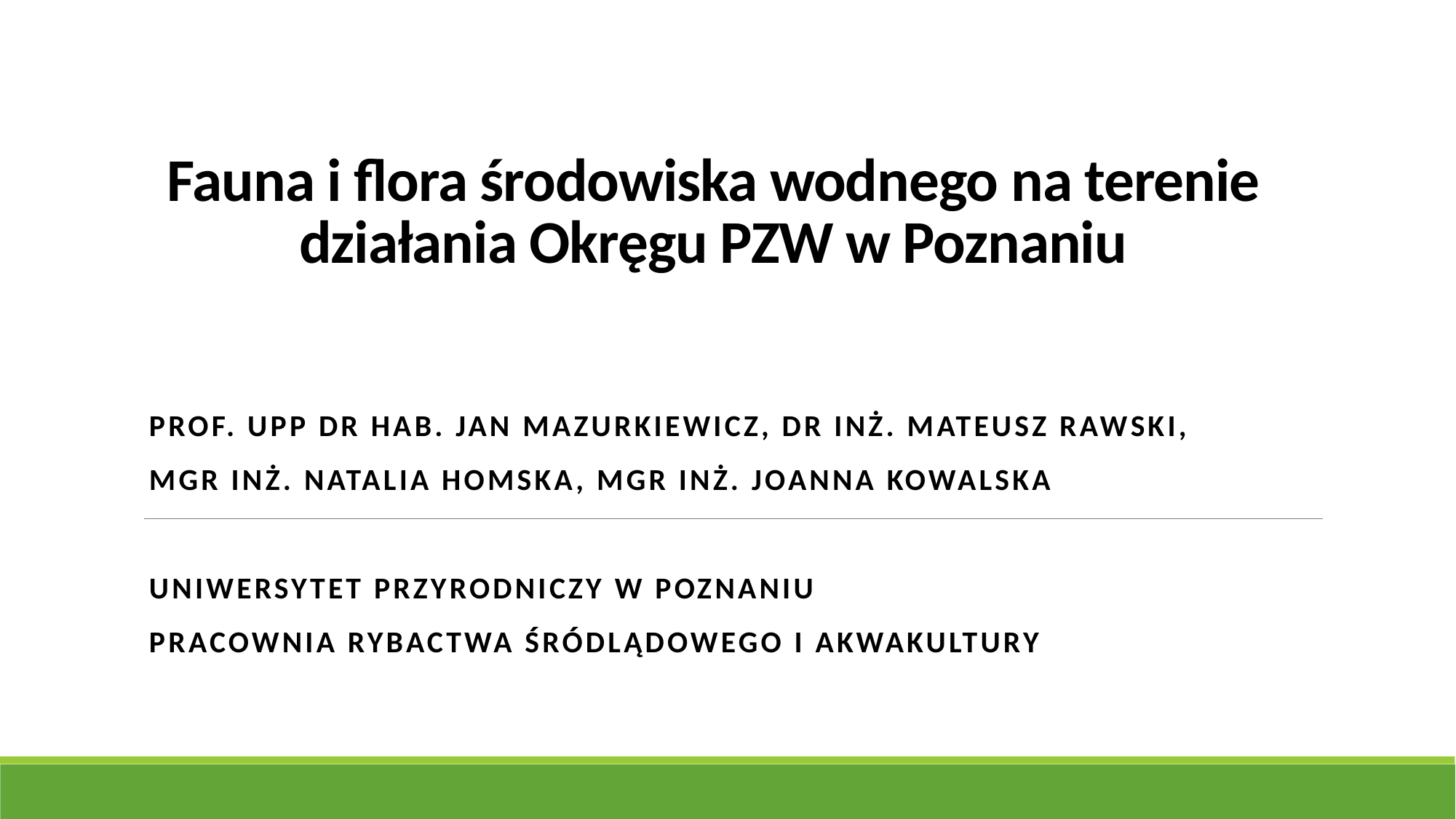

# Fauna i flora środowiska wodnego na terenie działania Okręgu PZW w Poznaniu
prof. UPP dr hab. Jan Mazurkiewicz, dr inż. Mateusz Rawski,
Mgr inż. Natalia Homska, mgr inż. Joanna Kowalska

Uniwersytet Przyrodniczy w Poznaniu
Pracownia Rybactwa Śródlądowego i Akwakultury